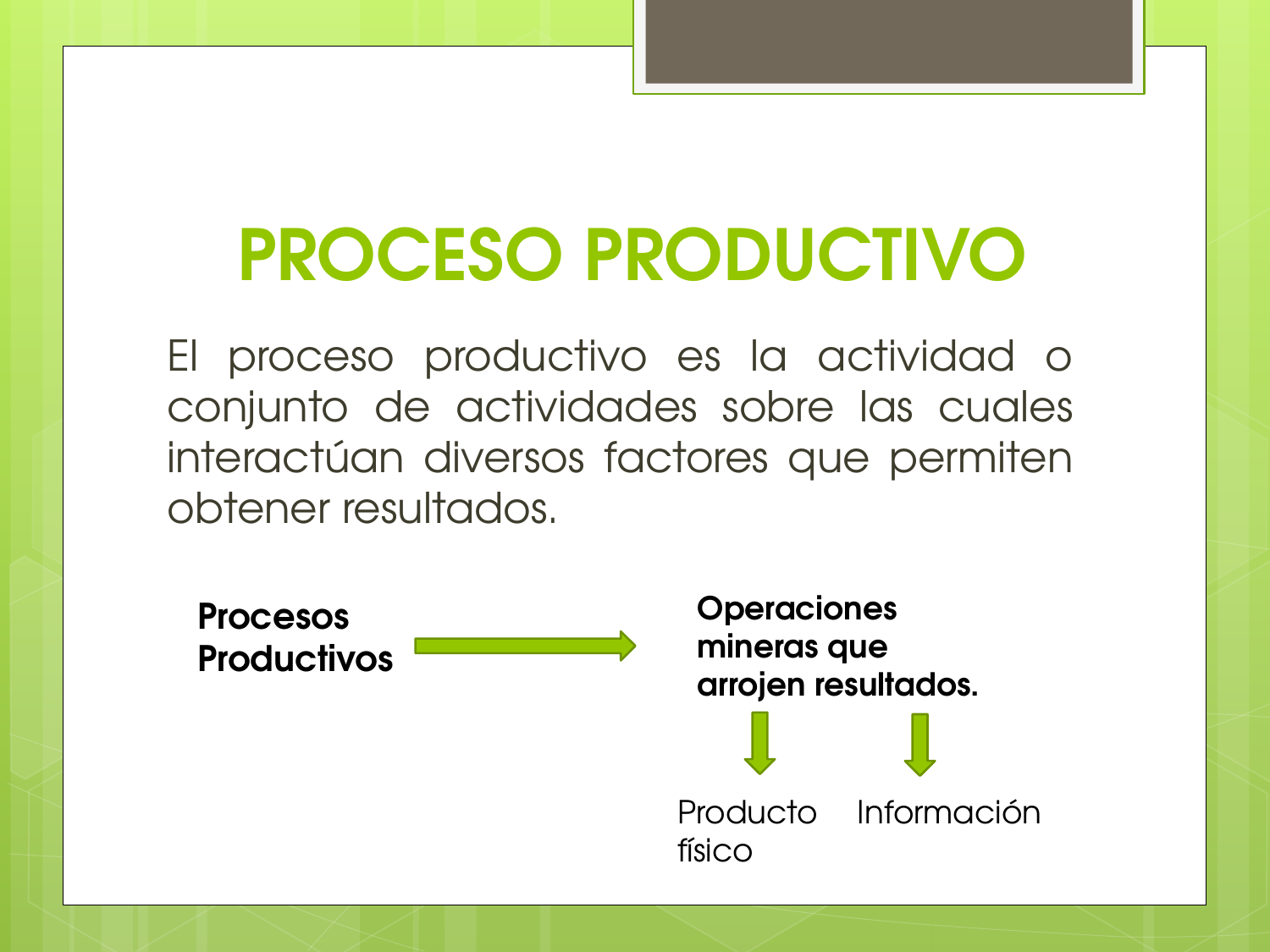

# PROCESO PRODUCTIVO
El proceso productivo es la actividad o conjunto de actividades sobre las cuales interactúan diversos factores que permiten obtener resultados.

Operaciones mineras que arrojen resultados.
Procesos Productivos

Producto físico
Información